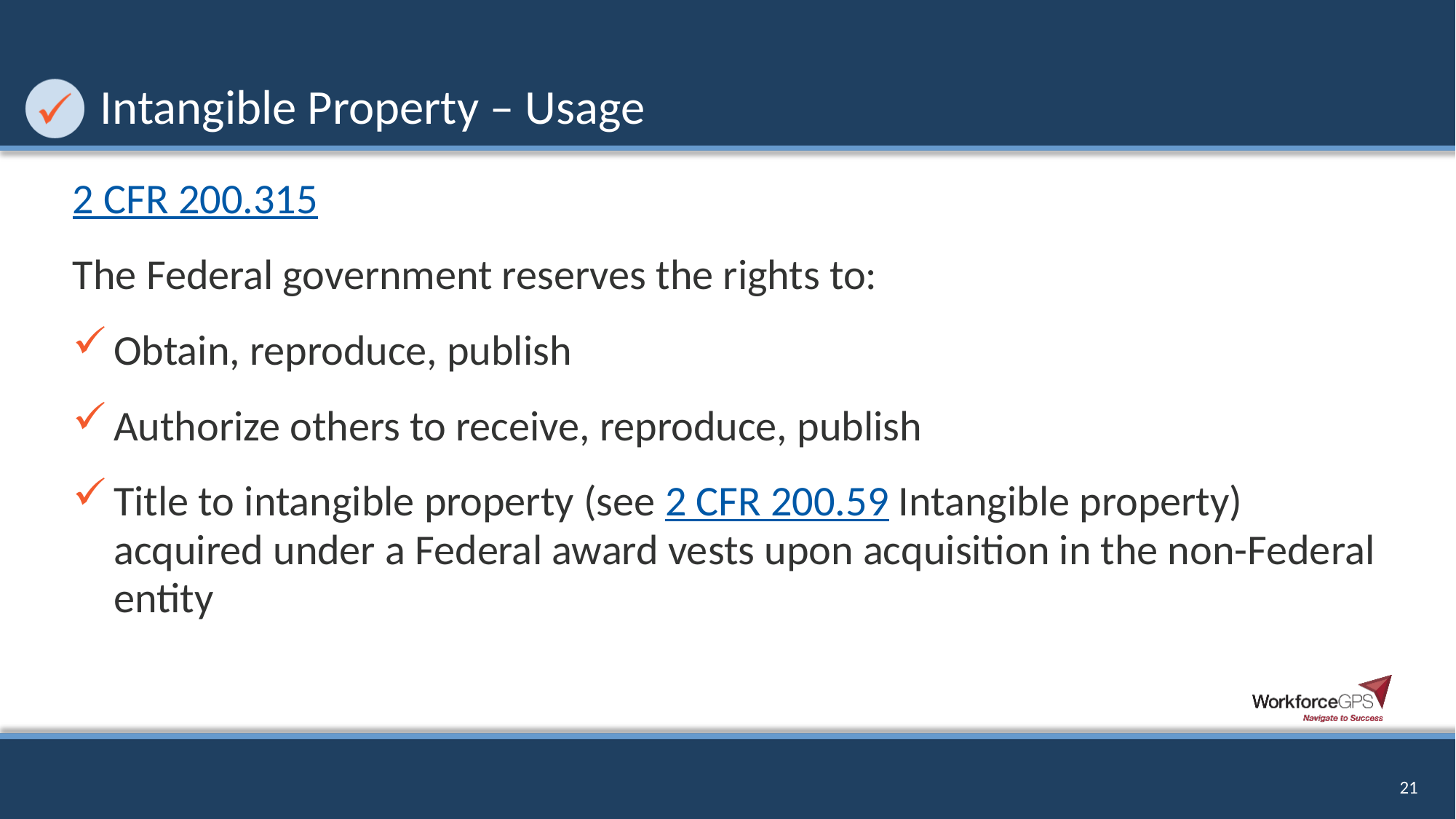

# Intangible Property – Usage
2 CFR 200.315
The Federal government reserves the rights to:
Obtain, reproduce, publish
Authorize others to receive, reproduce, publish
Title to intangible property (see 2 CFR 200.59 Intangible property) acquired under a Federal award vests upon acquisition in the non-Federal entity
21